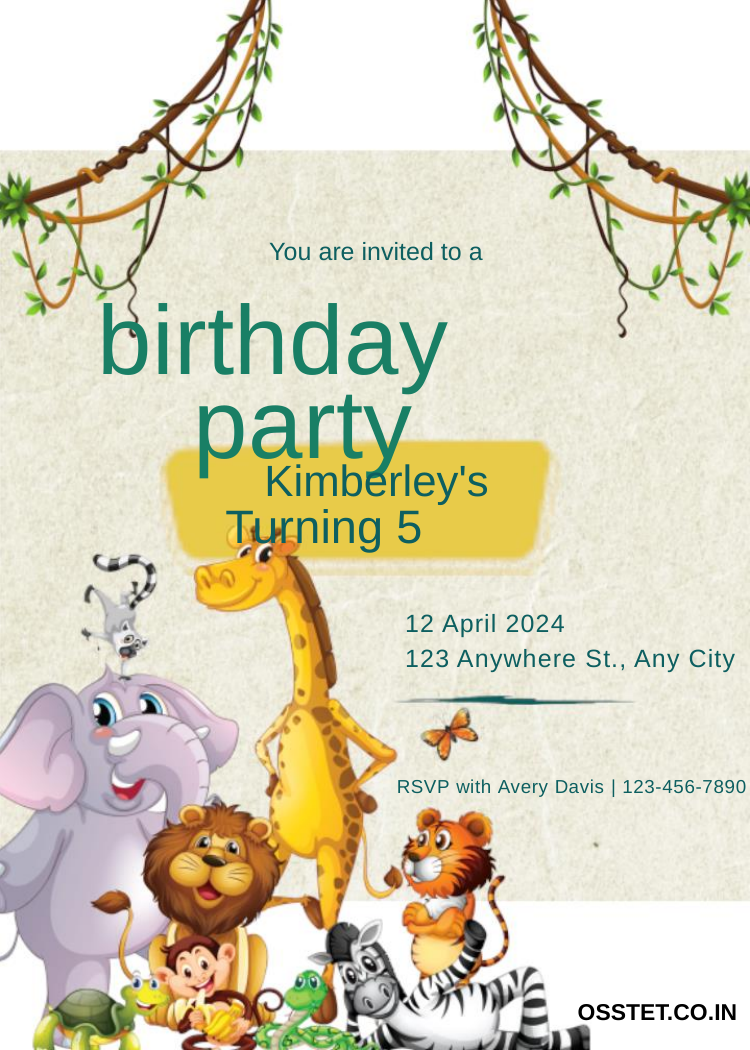

You are invited to a
birthday
party
Kimberley's
Turning 5
12 April 2024
123 Anywhere St., Any City
RSVP with Avery Davis | 123-456-7890
OSSTET.CO.IN